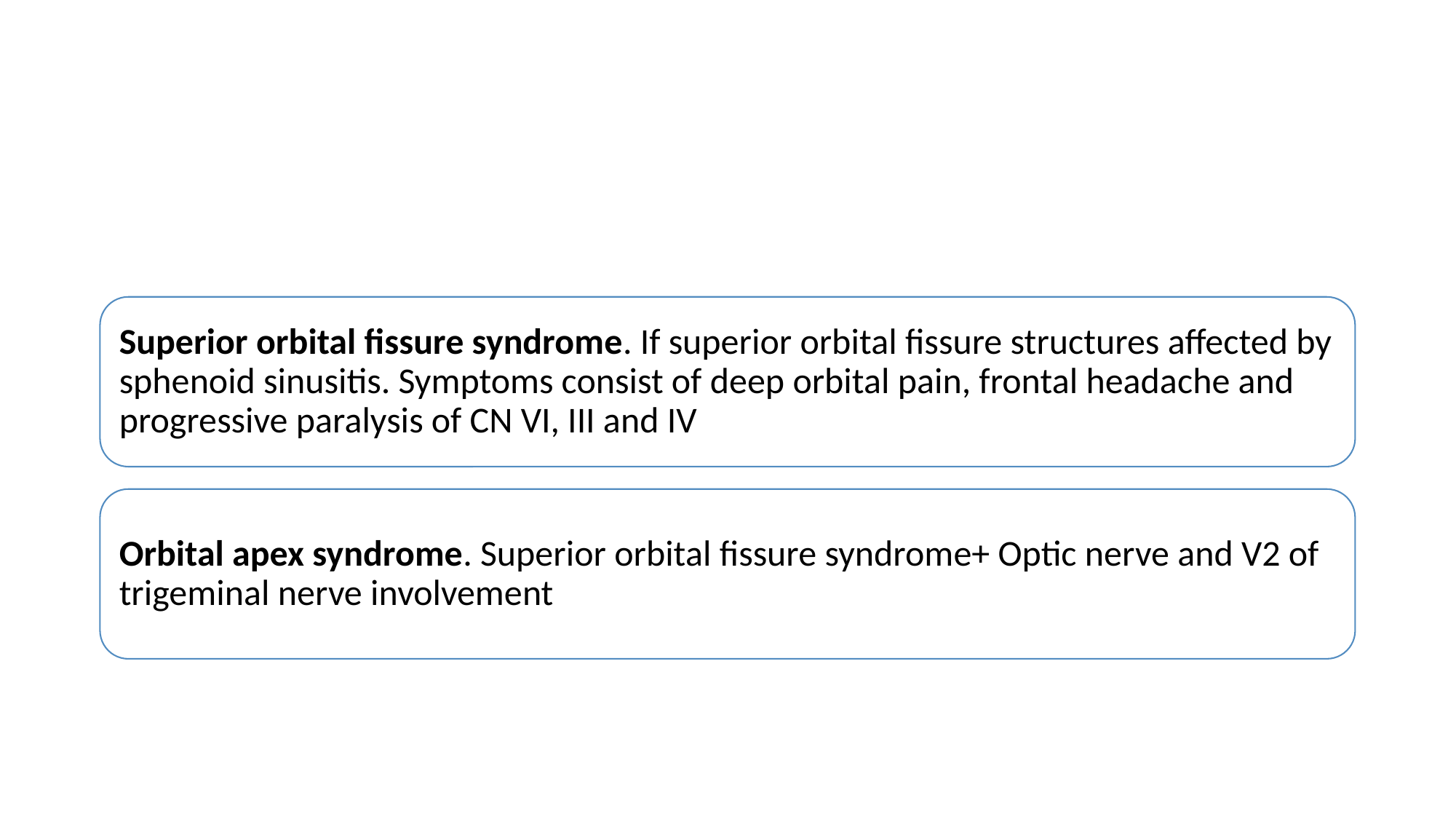

#
Superior orbital fissure syndrome. If superior orbital fissure structures affected by sphenoid sinusitis. Symptoms consist of deep orbital pain, frontal headache and progressive paralysis of CN VI, III and IV
Orbital apex syndrome. Superior orbital fissure syndrome+ Optic nerve and V2 of trigeminal nerve involvement